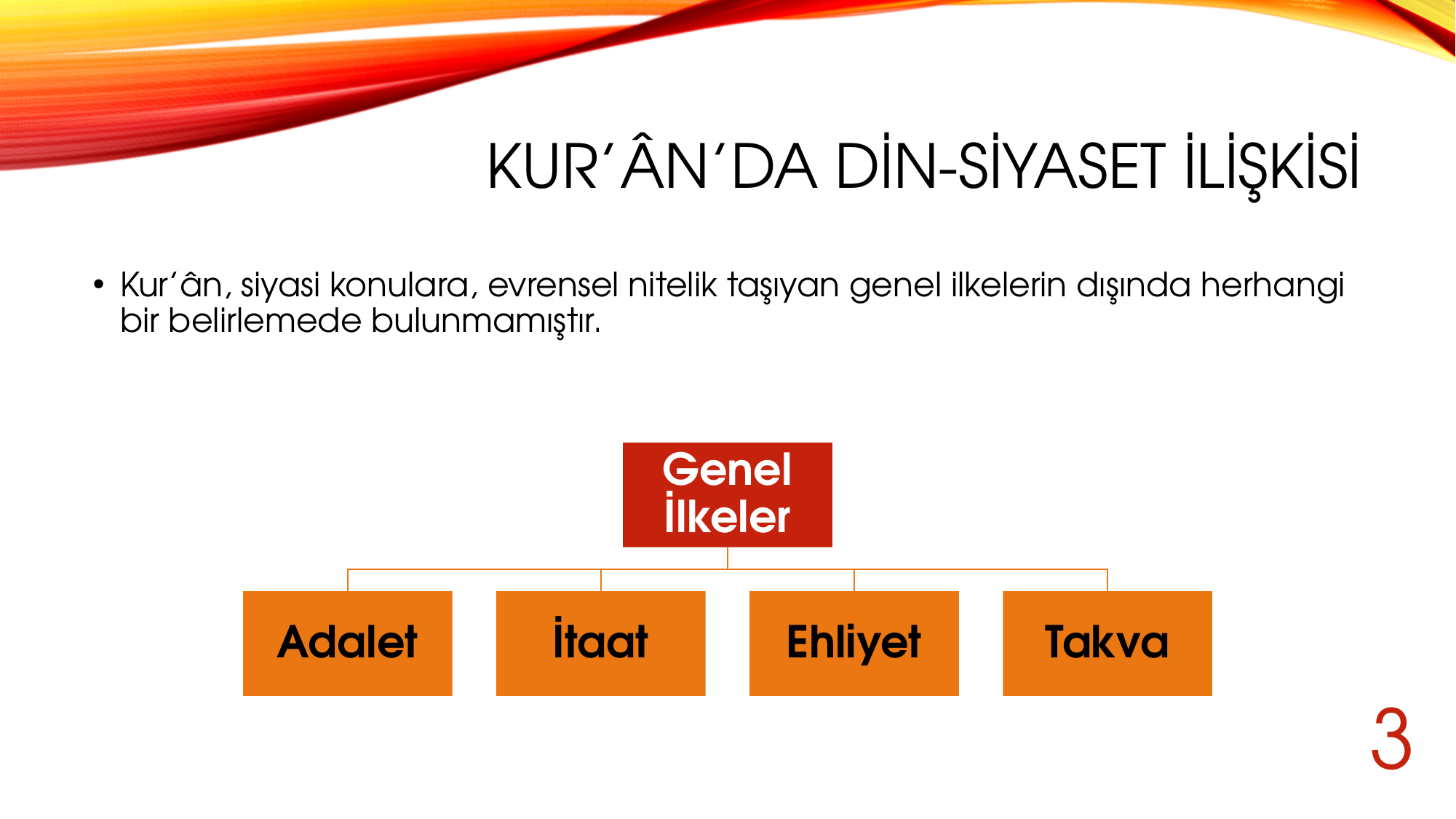

# Kur’ân’da Din-Siyaset ilişkisi
Genel İlkeler
Adalet
İtaat
Ehliyet
Takva
Kur’ân, siyasi konulara, evrensel nitelik taşıyan genel ilkelerin dışında herhangi bir belirlemede bulunmamıştır.
3